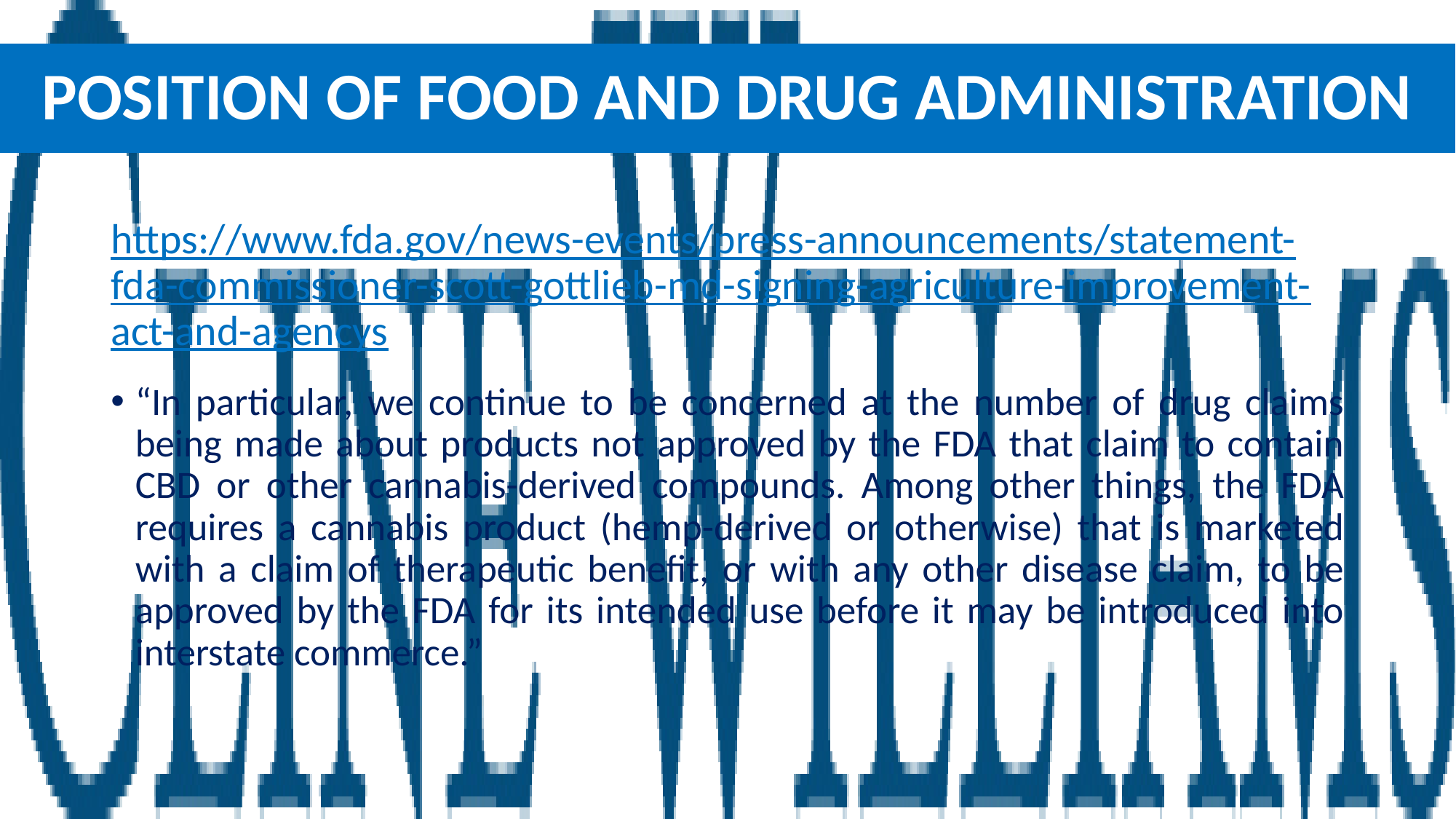

# Position of food and drug administration

https://www.fda.gov/news-events/press-announcements/statement-fda-commissioner-scott-gottlieb-md-signing-agriculture-improvement-act-and-agencys

“In particular, we continue to be concerned at the number of drug claims being made about products not approved by the FDA that claim to contain CBD or other cannabis-derived compounds. Among other things, the FDA requires a cannabis product (hemp-derived or otherwise) that is marketed with a claim of therapeutic benefit, or with any other disease claim, to be approved by the FDA for its intended use before it may be introduced into interstate commerce.”